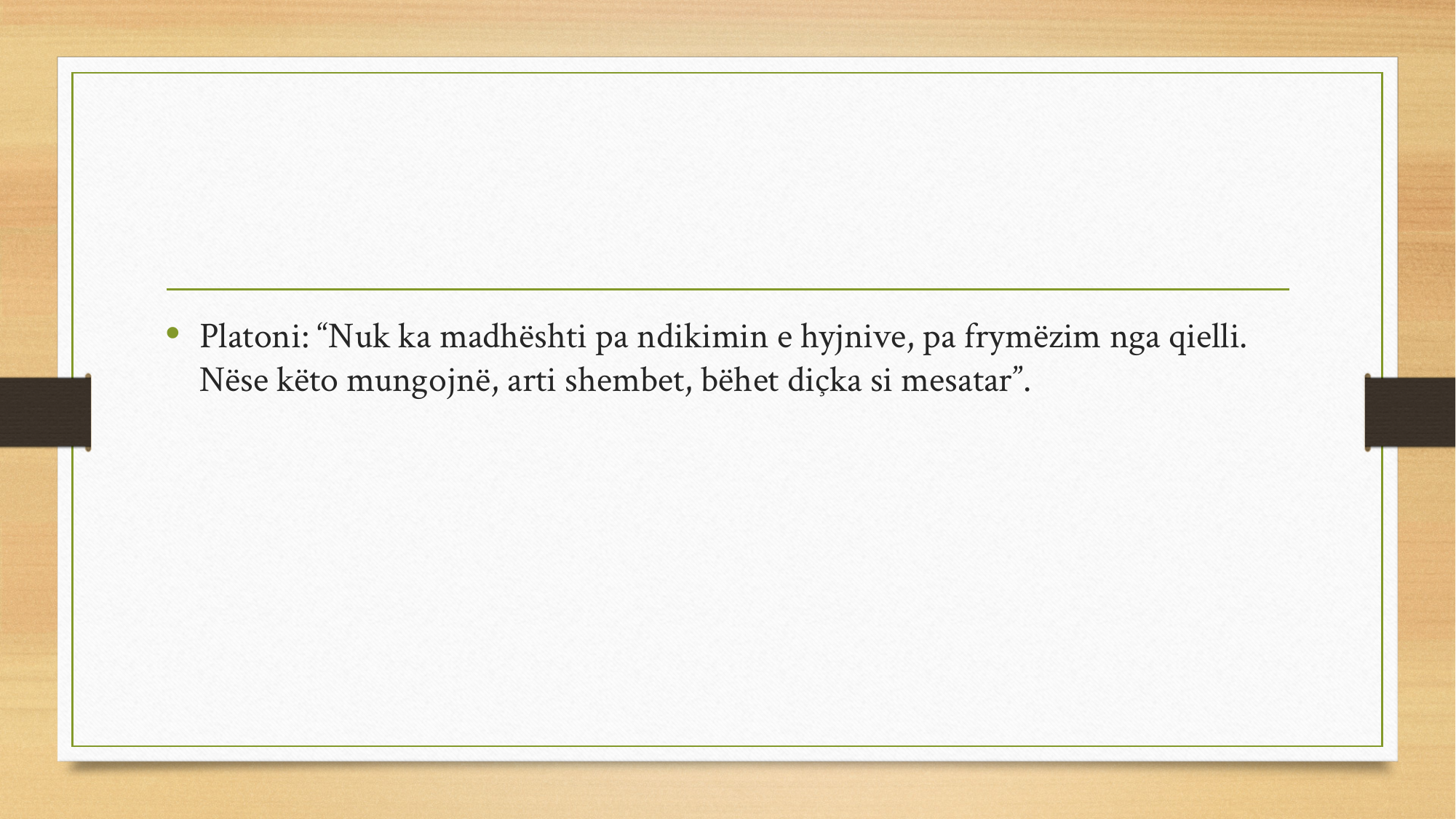

Platoni: “Nuk ka madhështi pa ndikimin e hyjnive, pa frymëzim nga qielli. Nëse këto mungojnë, arti shembet, bëhet diçka si mesatar”.